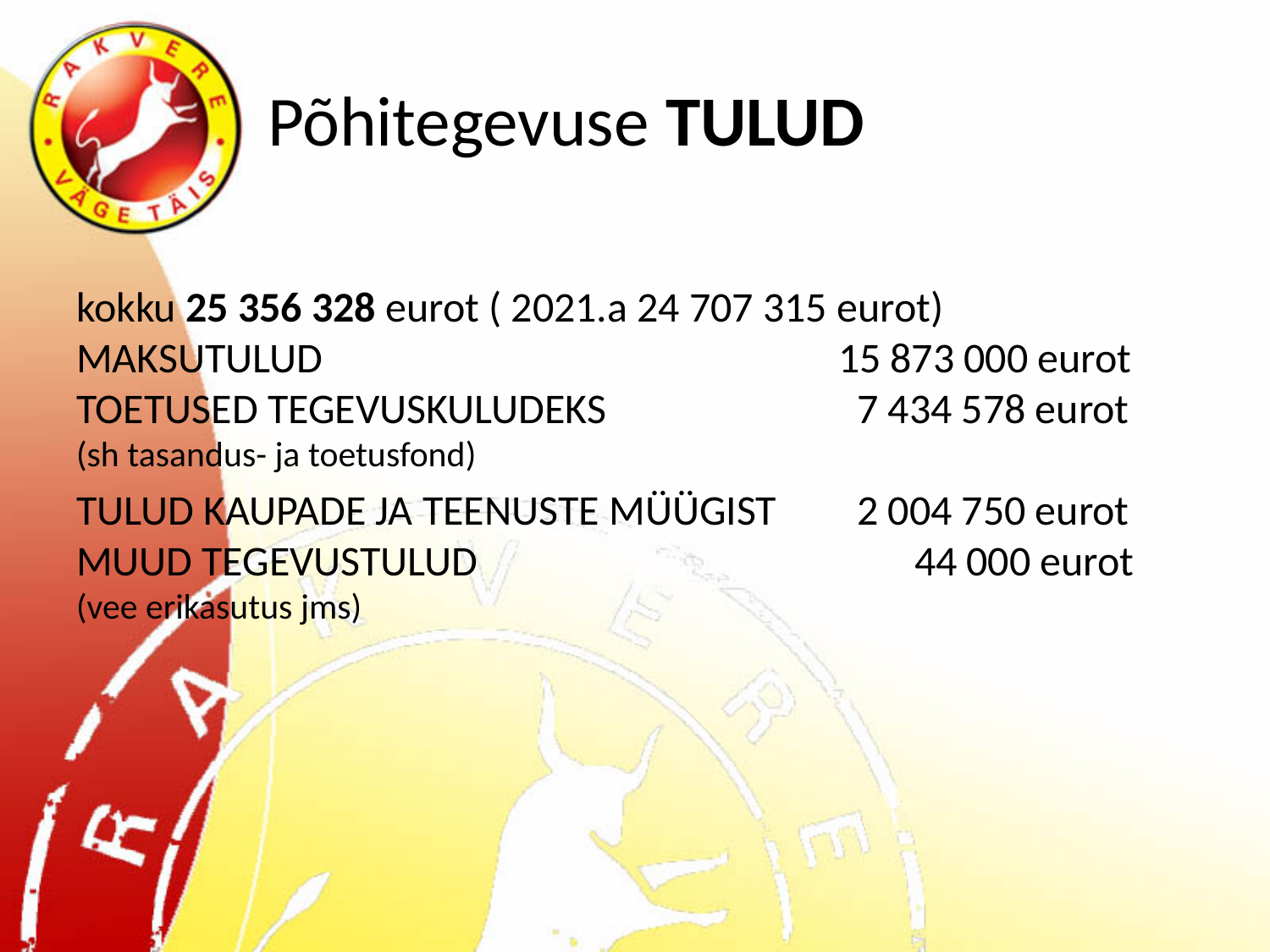

# Põhitegevuse TULUD

kokku 25 356 328 eurot ( 2021.a 24 707 315 eurot)
MAKSUTULUD					15 873 000 eurot TOETUSED TEGEVUSKULUDEKS	   	  7 434 578 eurot
(sh tasandus- ja toetusfond)
TULUD KAUPADE JA TEENUSTE MÜÜGIST	  2 004 750 eurot
MUUD TEGEVUSTULUD			        44 000 eurot
(vee erikasutus jms)